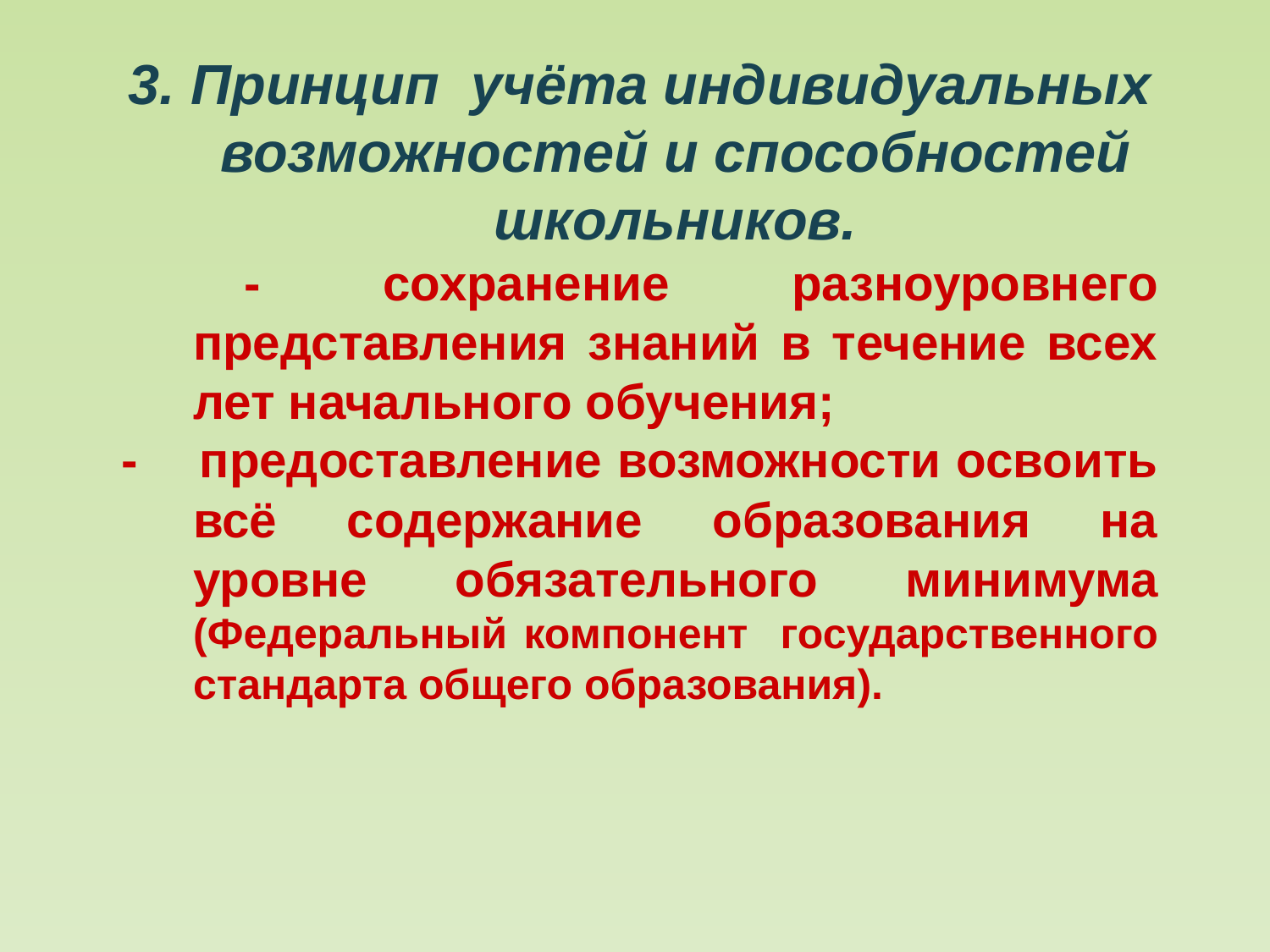

#
3. Принцип  учёта индивидуальных возможностей и способностей школьников.
 - сохранение разноуровнего представления знаний в течение всех лет начального обучения;
-    предоставление возможности освоить всё содержание образования на уровне обязательного минимума (Федеральный компонент  государственного стандарта общего образования).